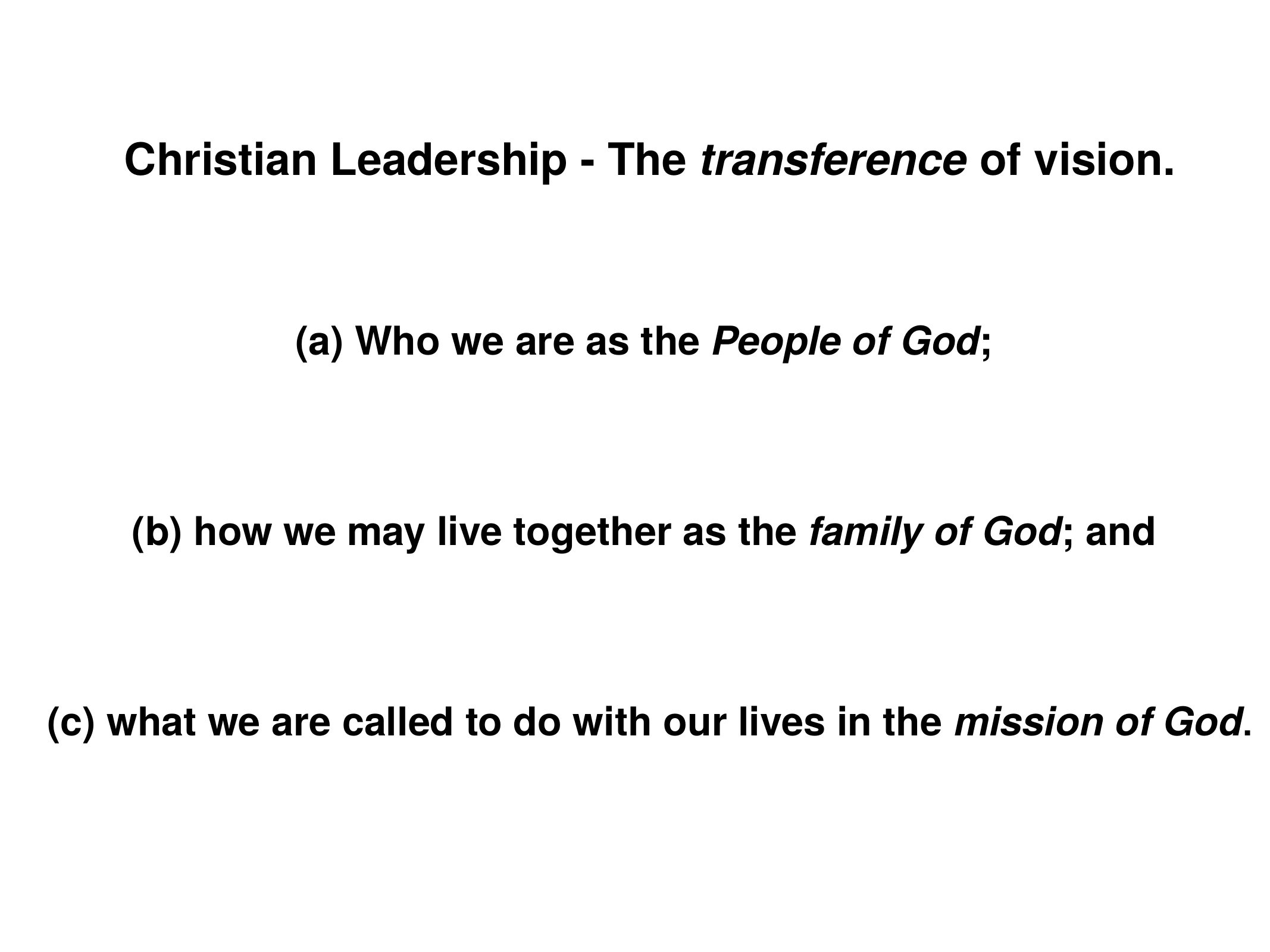

Christian Leadership - The transference of vision.

 Who we are as the People of God;

(b) how we may live together as the family of God; and

(c) what we are called to do with our lives in the mission of God.